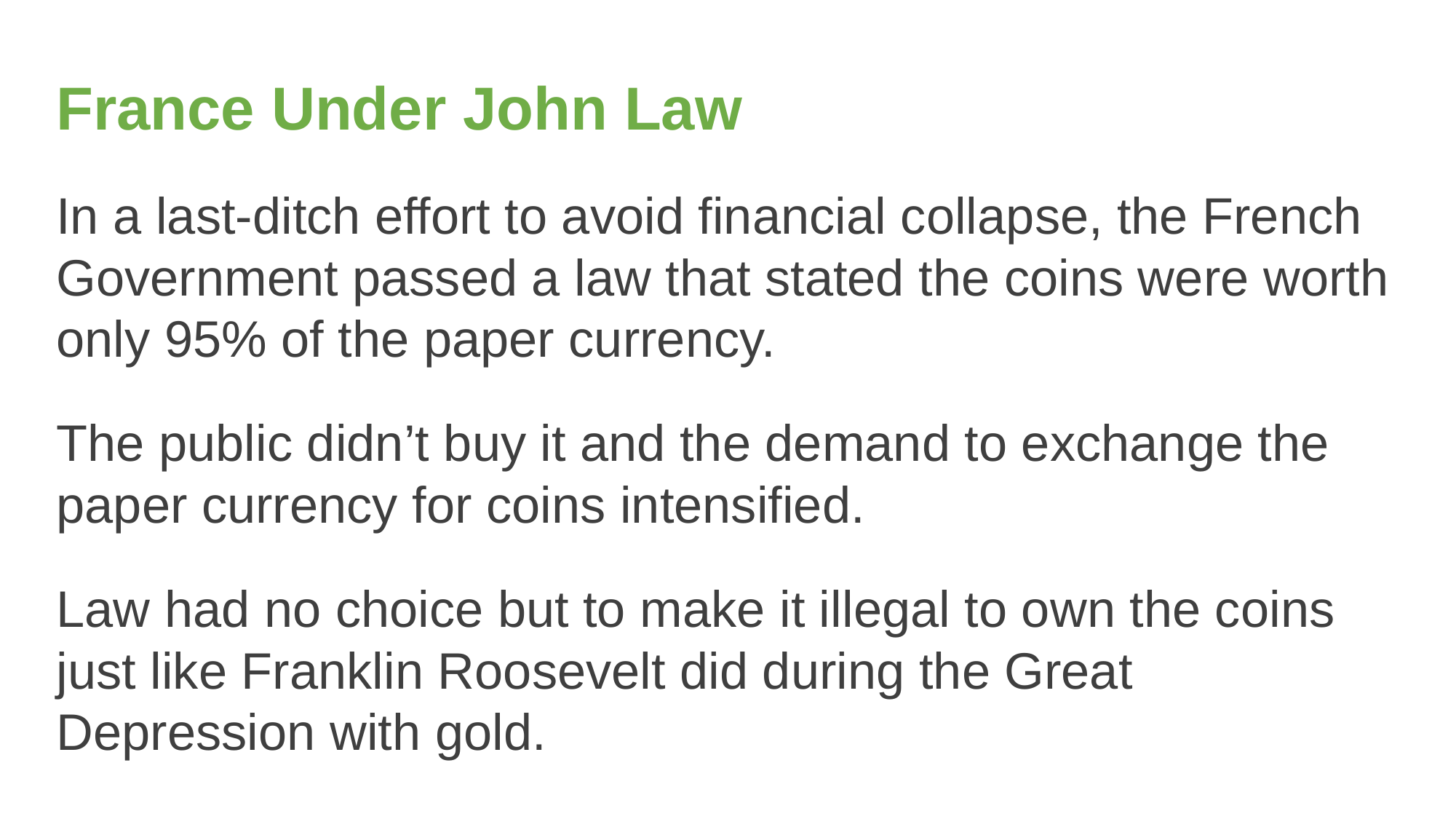

# France Under John Law
In a last-ditch effort to avoid financial collapse, the French Government passed a law that stated the coins were worth only 95% of the paper currency.
The public didn’t buy it and the demand to exchange the paper currency for coins intensified.
Law had no choice but to make it illegal to own the coins just like Franklin Roosevelt did during the Great Depression with gold.